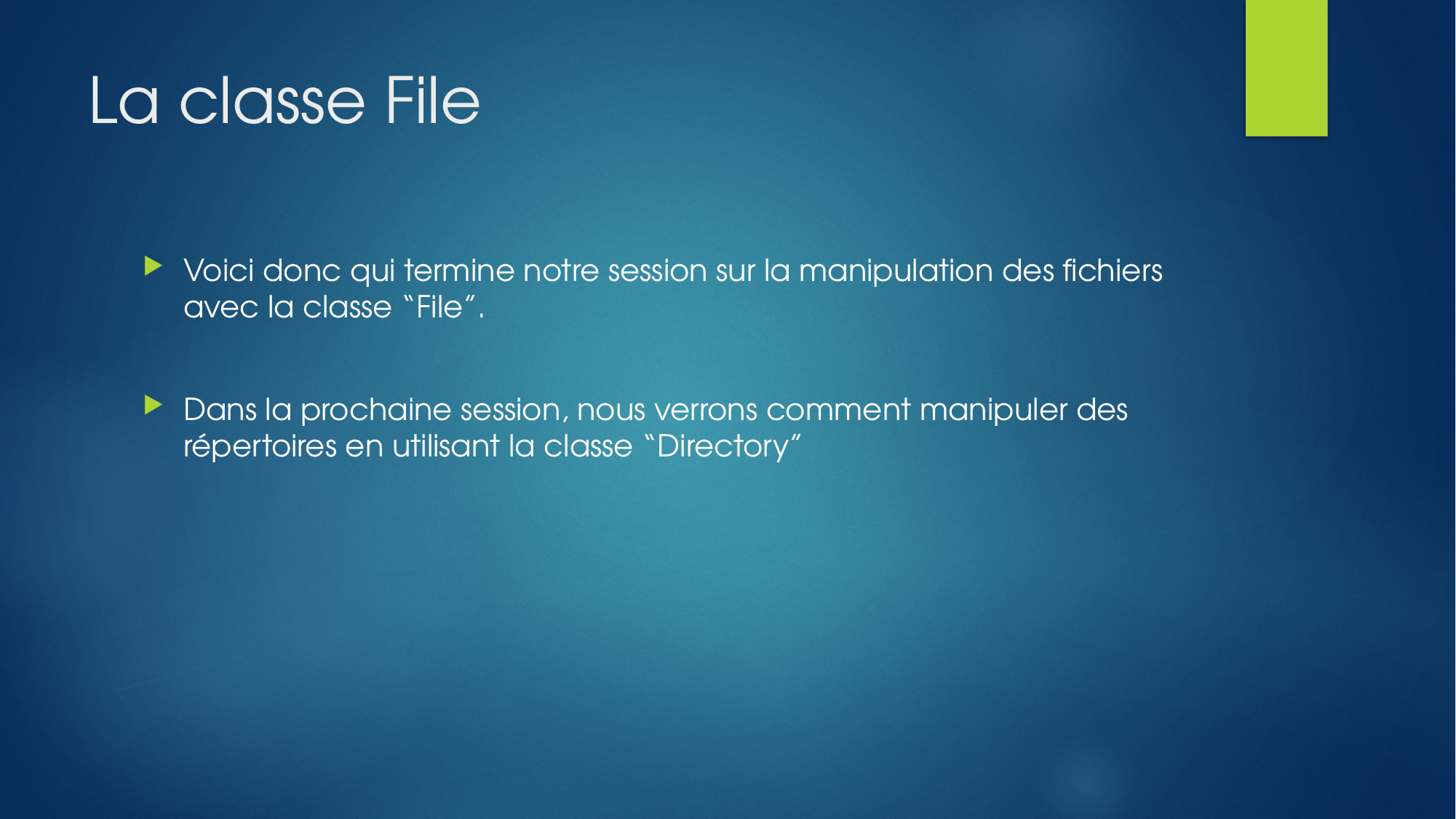

# La classe File
Voici donc qui termine notre session sur la manipulation des fichiers avec la classe “File”.

Dans la prochaine session, nous verrons comment manipuler des répertoires en utilisant la classe “Directory”